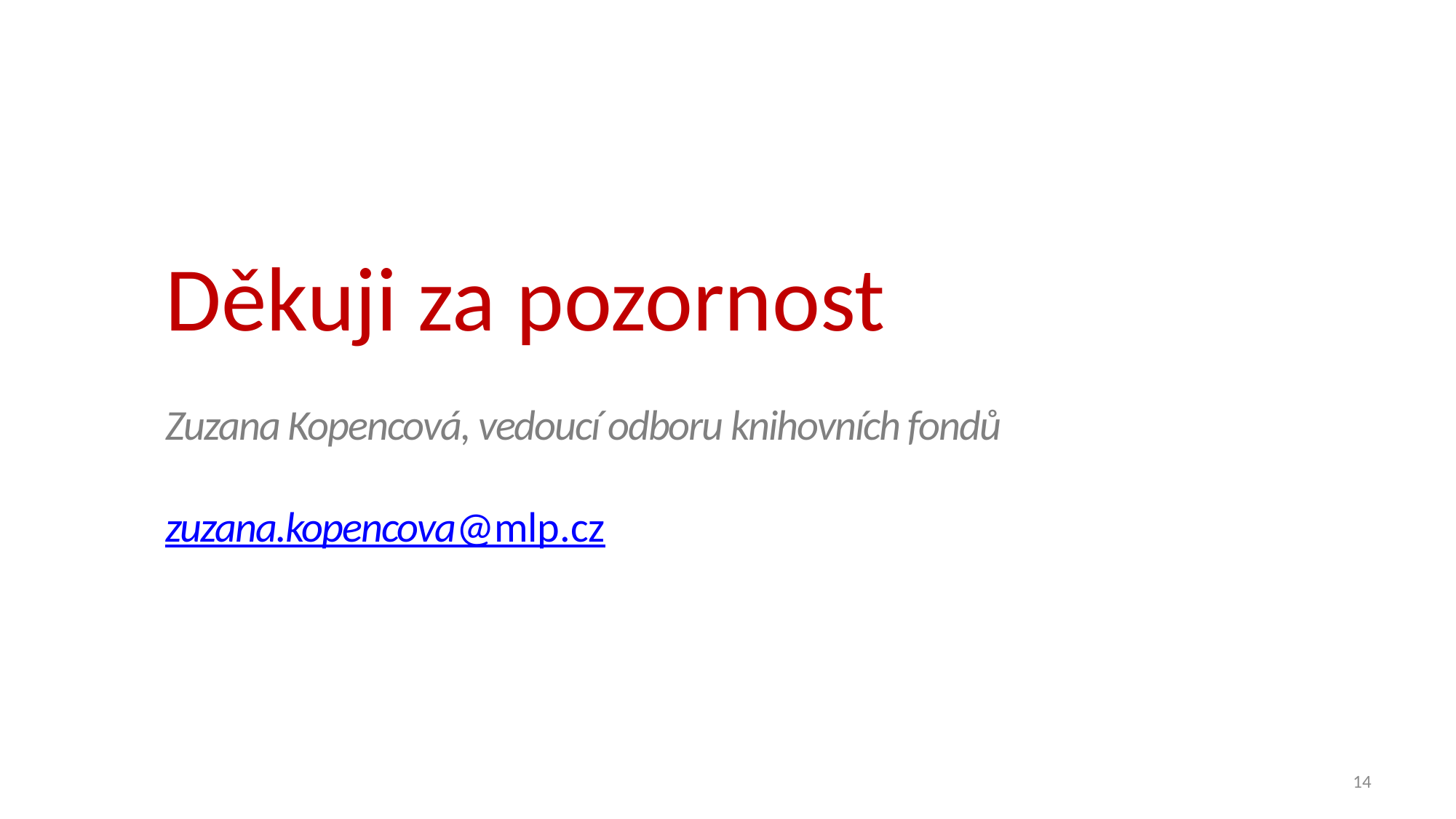

# Děkuji za pozornost
Zuzana Kopencová, vedoucí odboru knihovních fondů

zuzana.kopencova@mlp.cz

14